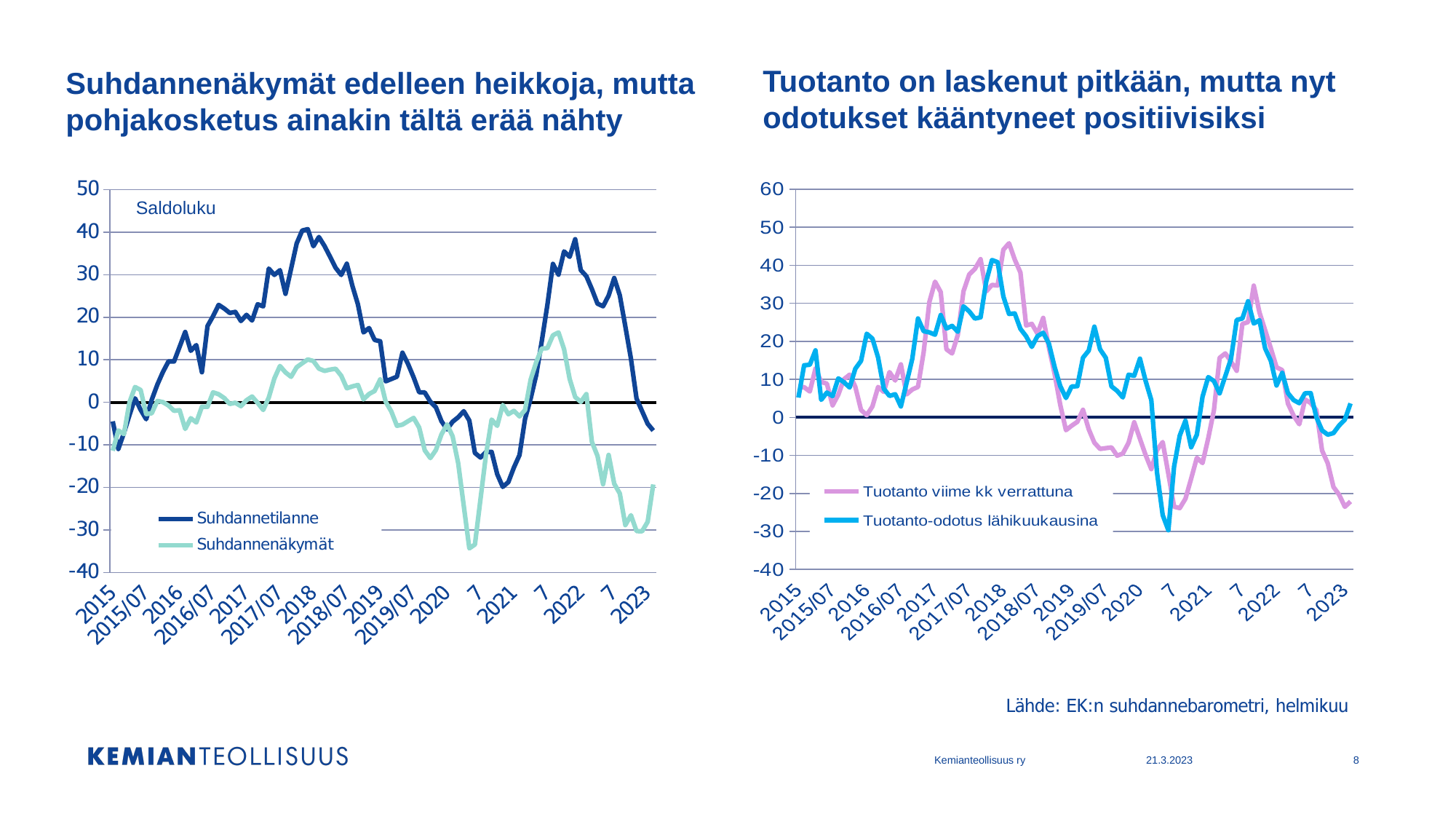

Tuotanto on laskenut pitkään, mutta nyt odotukset kääntyneet positiivisiksi
# Suhdannenäkymät edelleen heikkoja, mutta pohjakosketus ainakin tältä erää nähty

### Chart

| Category | Tuotanto viime kk verrattuna | Tuotanto-odotus lähikuukausina |
|---|---|---|
| 2015 | 7.907470956219363 | 5.206154826820726 |
| 2015/02 | 7.930539139432564 | 13.68615381420147 |
| 2015/03 | 6.8022683228068175 | 13.834988977005628 |
| 2015/04 | 12.828804827675649 | 17.626599296613154 |
| 2015/05 | 9.313054396360224 | 4.594108252839854 |
| 2015/06 | 8.855390998106182 | 6.516200685874001 |
| 2015/07 | 3.1570403929287365 | 5.585597909944134 |
| 2015/08 | 5.929946422587764 | 10.24973908098994 |
| 2015/09 | 10.034163895425486 | 9.247806059157506 |
| 2015/10 | 11.224747646811487 | 7.853169013063784 |
| 2015/11 | 8.029474880814197 | 12.782263931657845 |
| 2015/12 | 1.9493983143887033 | 14.85619278529771 |
| 2016 | 0.5639294811131199 | 21.992462439635233 |
| 2016/02 | 2.8870677405684737 | 20.6990736803543 |
| 2016/03 | 7.9899081595259345 | 15.725751463525134 |
| 2016/04 | 6.691983555990777 | 7.5125861033704 |
| 2016/05 | 11.898105492793812 | 5.643370243950806 |
| 2016/06 | 9.684462554410919 | 6.082982886761317 |
| 2016/07 | 13.927715346751805 | 2.8596881565356966 |
| 2016/08 | 6.040646867520894 | 9.097658498768789 |
| 2016/09 | 7.33365538298203 | 15.370172474732811 |
| 2016/10 | 8.002956185802665 | 26.006898440786667 |
| 2016/11 | 17.14513680214181 | 22.671331261043033 |
| 2016/12 | 30.338152655804034 | 22.354161871502367 |
| 2017 | 35.681329593728364 | 21.73075698963507 |
| 2017/02 | 32.956387296716464 | 26.903987283208398 |
| 2017/03 | 17.90303177648375 | 23.363355297408933 |
| 2017/04 | 16.79666508405362 | 24.056545541091634 |
| 2017/05 | 21.666373553380254 | 22.51000272934913 |
| 2017/06 | 33.1462820676478 | 29.197674729114 |
| 2017/07 | 37.57393439346664 | 27.88071866916397 |
| 2017/08 | 39.02231906511913 | 25.977332674932935 |
| 2017/09 | 41.60492075408367 | 26.302488576579133 |
| 2017/10 | 33.123917597928504 | 35.77822422780123 |
| 2017/11 | 34.83345518344503 | 41.37225875345183 |
| 2017/12 | 34.673061137917735 | 40.80829384987167 |
| 2018 | 44.09383507436689 | 31.7823465017715 |
| 2018/02 | 45.78225126183977 | 27.199696225322935 |
| 2018/03 | 41.49827527780977 | 27.329027146524897 |
| 2018/04 | 38.10236586135387 | 23.2776358800112 |
| 2018/05 | 24.159421766197593 | 21.312293496800432 |
| 2018/06 | 24.58616471173669 | 18.539168824624234 |
| 2018/07 | 22.02559994609096 | 21.352707478817365 |
| 2018/08 | 26.166837814378066 | 22.2552437830682 |
| 2018/09 | 18.398276728098367 | 19.43337634997763 |
| 2018/10 | 11.470534277613277 | 13.271553017683104 |
| 2018/11 | 3.27708491013539 | 8.228873765074937 |
| 2018/12 | -3.381632350910893 | 5.093100267471807 |
| 2019 | -2.190373141244246 | 8.112465157370503 |
| 2019/02 | -1.1759444376023465 | 8.18481079537363 |
| 2019/03 | 1.9899602793120728 | 15.67029901264246 |
| 2019/04 | -3.1132624513602707 | 17.551836636669794 |
| 2019/05 | -6.6580818626828515 | 23.854995323721635 |
| 2019/06 | -8.304595826406063 | 17.878075234307797 |
| 2019/07 | -8.094256941143579 | 15.688193798887726 |
| 2019/08 | -7.909665333111181 | 8.147538967867844 |
| 2019/09 | -10.079749975249403 | 6.960456969842807 |
| 2019/10 | -9.532569361782402 | 5.241694718513866 |
| 2019/11 | -6.711855191763206 | 11.215805103733919 |
| 2019/12 | -1.2935102019538698 | 10.939091733487821 |
| 2020 | -5.622991341986334 | 15.442345962336093 |
| 2020/02 | -9.900665424189329 | 9.615914219201327 |
| 3 | -13.61404462133425 | 4.547051018953643 |
| 4 | -8.616428493458303 | -14.458420955959724 |
| 5 | -6.492782259922403 | -25.70073950524926 |
| 6 | -14.875921454853355 | -29.693693244073938 |
| 7 | -23.490648905996434 | -12.927537521828834 |
| 8 | -23.8727160772289 | -4.7821423048021865 |
| 9 | -21.387695454970967 | -0.8803774842811866 |
| 10 | -16.11437477222017 | -7.87878255738661 |
| 11 | -10.629390169073133 | -4.534047251660632 |
| 12 | -12.007607811563501 | 5.4269111207855 |
| 2021 | -5.482892705825459 | 10.582555152607712 |
| 2 | 1.82365857694444 | 9.555953498759747 |
| 3 | 15.646470278159706 | 6.3072264783527805 |
| 4 | 16.820038405272292 | 10.844421770369024 |
| 5 | 14.706651128075892 | 15.373733733016765 |
| 6 | 12.239501004067359 | 25.629503213026037 |
| 7 | 24.57068312049857 | 25.986299675487032 |
| 8 | 25.0535874989955 | 30.534415107090098 |
| 9 | 34.630986567761276 | 24.677309195516667 |
| 10 | 27.59935893157567 | 25.52528813103223 |
| 11 | 22.919758278442753 | 18.139165482895248 |
| 12 | 18.143807686951988 | 14.857489480805183 |
| 2022 | 13.186981148233885 | 8.383552737870406 |
| 2 | 12.406807237597654 | 11.698340553451423 |
| 3 | 3.6431872712645763 | 6.385719803804637 |
| 4 | 0.4353468848911066 | 4.542817553011487 |
| 5 | -1.8135882926563236 | 3.7267511245248532 |
| 6 | 4.701983249409054 | 6.334960938045886 |
| 7 | 3.763921055909264 | 6.373676404696439 |
| 8 | 1.9092107090644406 | 0.05291282486432151 |
| 9 | -8.731679449418493 | -3.428849773184099 |
| 10 | -12.073852601810001 | -4.546966539993536 |
| 11 | -18.3108260786987 | -4.142752848966707 |
| 12 | -20.3507464363145 | -2.1443064951030935 |
| 2023 | -23.522367564010136 | -0.5891793184764 |
| 1 | -22.13381712959433 | 3.672643517278273 |

### Chart

| Category | Suhdannetilanne | Suhdannenäkymät |
|---|---|---|
| 2015 | -4.467666666666666 | -11.371 |
| 2015/02 | -10.972333333333333 | -6.607666666666667 |
| 2015/03 | -7.198666666666667 | -7.471333333333333 |
| 2015/04 | -3.003333333333334 | 0.019333333333333275 |
| 2015/05 | 0.9476666666666667 | 3.6086666666666667 |
| 2015/06 | -1.7523333333333333 | 2.91 |
| 2015/07 | -3.9619999999999997 | -2.7573333333333334 |
| 2015/08 | 0.6296666666666667 | -2.5626666666666664 |
| 2015/09 | 4.178999999999999 | 0.34 |
| 2015/10 | 7.1386666666666665 | 0.05799999999999983 |
| 2015/11 | 9.623 | -0.734 |
| 2015/12 | 9.614333333333333 | -1.9873333333333336 |
| 2016 | 13.060666666666668 | -1.8563333333333334 |
| 2016/02 | 16.542333333333332 | -6.250333333333333 |
| 2016/03 | 12.110333333333335 | -3.7353333333333327 |
| 2016/04 | 13.453333333333333 | -4.715 |
| 2016/05 | 7.072333333333333 | -1.021 |
| 2016/06 | 17.939333333333334 | -1.0493333333333335 |
| 2016/07 | 20.248666666666665 | 2.35 |
| 2016/08 | 22.914666666666665 | 1.9109999999999998 |
| 2016/09 | 22.05666666666667 | 1.0196666666666665 |
| 2016/10 | 21.008666666666667 | -0.379 |
| 2016/11 | 21.260666666666665 | -0.09899999999999998 |
| 2016/12 | 19.119333333333334 | -0.9006666666666666 |
| 2017 | 20.566 | 0.49833333333333335 |
| 2017/02 | 19.24 | 1.3660000000000003 |
| 2017/03 | 23.066333333333333 | -0.12199999999999989 |
| 2017/04 | 22.558666666666667 | -1.7909999999999997 |
| 2017/05 | 31.44633333333333 | 1.1296666666666664 |
| 2017/06 | 29.952333333333332 | 5.6129999999999995 |
| 2017/07 | 31.078666666666667 | 8.541333333333332 |
| 2017/08 | 25.504 | 7.041999999999999 |
| 2017/09 | 31.389666666666667 | 6.000333333333334 |
| 2017/10 | 37.351333333333336 | 8.249333333333333 |
| 2017/11 | 40.39066666666667 | 9.192333333333332 |
| 2017/12 | 40.72 | 10.075333333333333 |
| 2018 | 36.69533333333333 | 9.725 |
| 2018/02 | 38.858666666666664 | 7.929000000000001 |
| 2018/03 | 36.75533333333333 | 7.401666666666667 |
| 2018/04 | 34.21266666666667 | 7.691333333333333 |
| 2018/05 | 31.615666666666666 | 7.902000000000001 |
| 2018/06 | 29.953000000000003 | 6.2700000000000005 |
| 2018/07 | 32.592333333333336 | 3.3213333333333335 |
| 2018/08 | 27.412666666666667 | 3.7526666666666664 |
| 2018/09 | 23.011 | 4.085 |
| 2018/10 | 16.442333333333334 | 0.6959999999999997 |
| 2018/11 | 17.464666666666666 | 1.969 |
| 2018/12 | 14.674666666666667 | 2.6759999999999997 |
| 2019 | 14.359000000000002 | 5.390333333333333 |
| 2019/02 | 4.945 | 0.10799999999999994 |
| 2019/03 | 5.486333333333334 | -2.1413333333333333 |
| 2019/04 | 6.023666666666667 | -5.510333333333333 |
| 2019/05 | 11.670333333333334 | -5.235 |
| 2019/06 | 9.001333333333333 | -4.425666666666666 |
| 2019/07 | 5.884 | -3.6613333333333333 |
| 2019/08 | 2.3666666666666667 | -5.928666666666667 |
| 2019/09 | 2.3240000000000003 | -11.269 |
| 2019/10 | 0.14433333333333334 | -13.103 |
| 2019/11 | -1.141 | -11.215333333333334 |
| 12 | -4.443333333333333 | -7.535333333333333 |
| 2020 | -6.348333333333334 | -5.18 |
| 2 | -4.547 | -7.9926666666666675 |
| 3 | -3.502333333333334 | -14.310333333333332 |
| 4 | -2.0713333333333335 | -24.357 |
| 5 | -4.276 | -34.315666666666665 |
| 6 | -11.894 | -33.425666666666665 |
| 7 | -12.967 | -22.727999999999998 |
| 8 | -11.641 | -12.22 |
| 9 | -11.640666666666666 | -4.037333333333333 |
| 10 | -16.884333333333334 | -5.5200000000000005 |
| 11 | -19.872 | -0.6226666666666667 |
| 12 | -18.746333333333336 | -2.7910000000000004 |
| 2021 | -15.296333333333335 | -2.0013333333333336 |
| 2 | -12.376 | -3.3073333333333337 |
| 3 | -3.875666666666666 | -1.7893333333333334 |
| 4 | 0.8666666666666666 | 5.342 |
| 5 | 6.421666666666667 | 9.438666666666668 |
| 6 | 14.376 | 12.653999999999998 |
| 7 | 22.862 | 12.733333333333334 |
| 8 | 32.54966666666667 | 15.761000000000001 |
| 9 | 30.016666666666666 | 16.435 |
| 10 | 35.48 | 12.495666666666667 |
| 11 | 34.209 | 5.496999999999999 |
| 12 | 38.35533333333334 | 1.2553333333333332 |
| 2022 | 31.076000000000004 | 0.09466666666666661 |
| 2 | 29.654666666666667 | 1.9486666666666668 |
| 3 | 26.605333333333334 | -9.321 |
| 4 | 23.198999999999998 | -12.582666666666666 |
| 5 | 22.576000000000004 | -19.257 |
| 6 | 25.10766666666667 | -12.344999999999999 |
| 7 | 29.23866666666667 | -19.118 |
| 8 | 25.156666666666666 | -21.426666666666666 |
| 9 | 17.833333333333336 | -28.851333333333333 |
| 10 | 10.271666666666667 | -26.531666666666666 |
| 11 | 0.9003333333333335 | -30.263 |
| 12 | -2.0526666666666666 | -30.31533333333333 |
| 2023 | -5.027333333333333 | -28.09266666666667 |
| 1 | -6.625333333333334 | -19.290000000000003 |
Saldoluku

Lähde: EK:n suhdannebarometri, helmikuu
Kemianteollisuus ry
21.3.2023
8